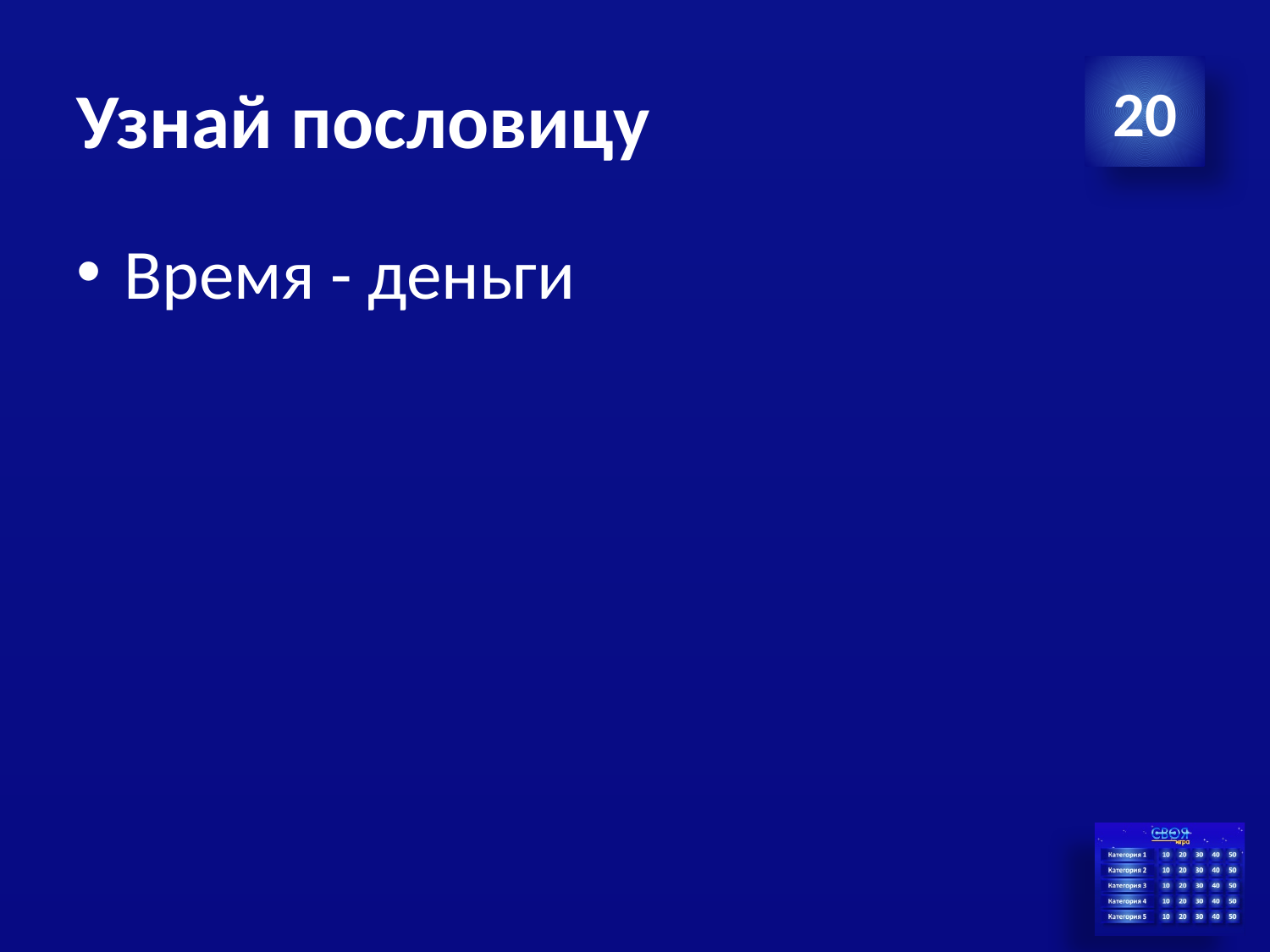

# Узнай пословицу
20
Время - деньги